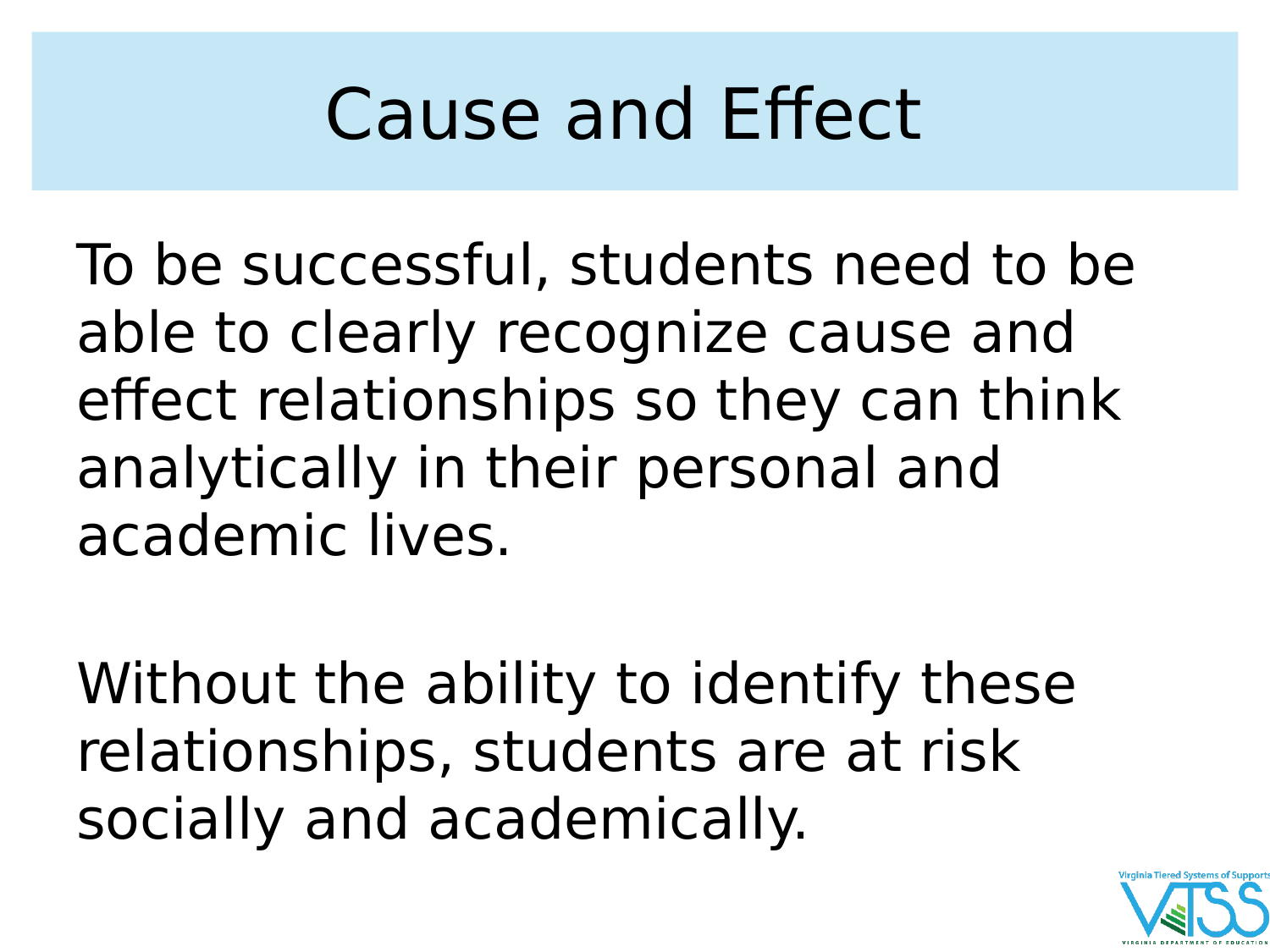

# Cause and Effect
To be successful, students need to be able to clearly recognize cause and effect relationships so they can think analytically in their personal and academic lives.

Without the ability to identify these relationships, students are at risk socially and academically.